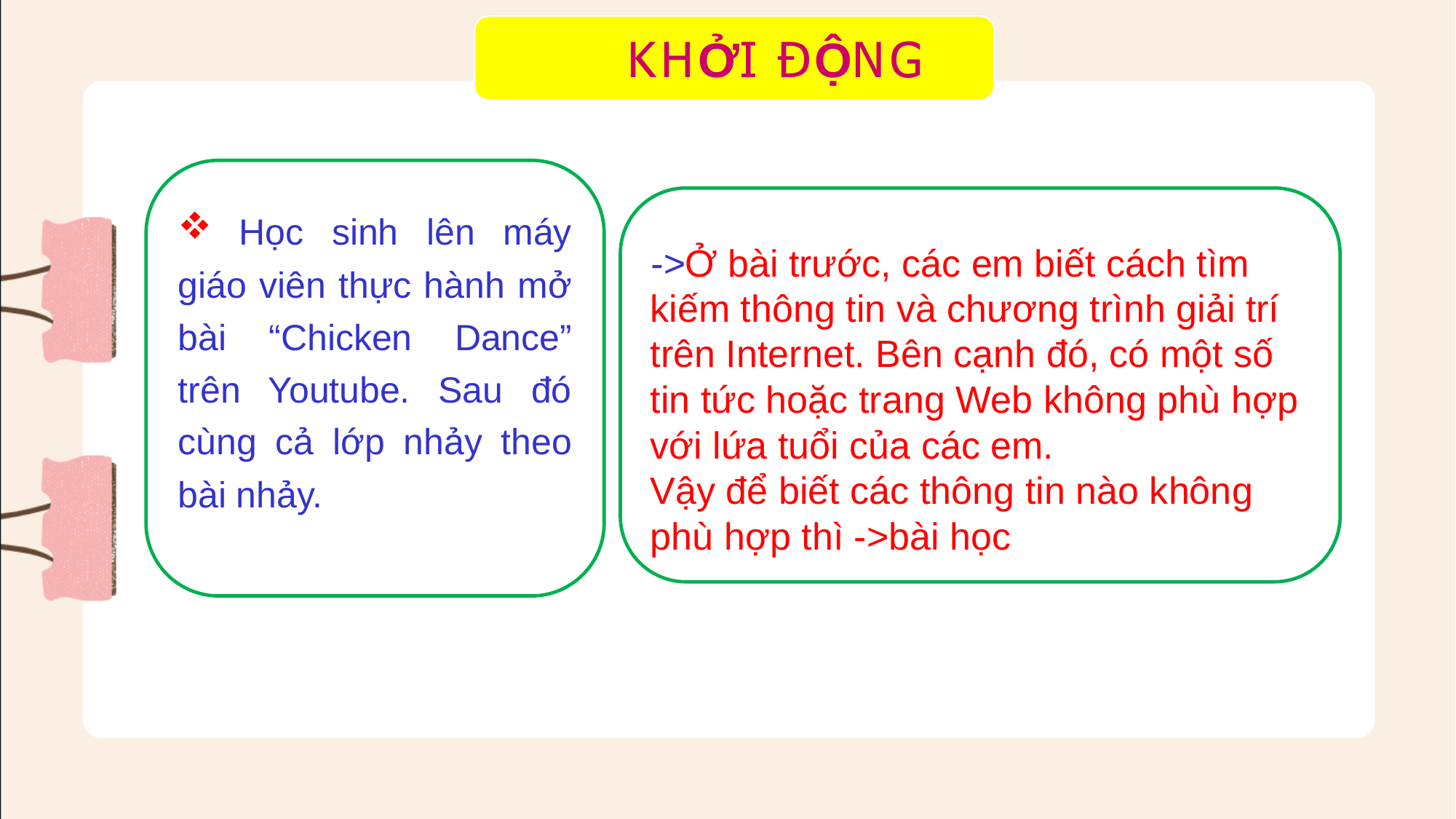

KHỞI ĐỘNG
 Học sinh lên máy giáo viên thực hành mở bài “Chicken Dance” trên Youtube. Sau đó cùng cả lớp nhảy theo bài nhảy.

->Ở bài trước, các em biết cách tìm kiếm thông tin và chương trình giải trí trên Internet. Bên cạnh đó, có một số tin tức hoặc trang Web không phù hợp với lứa tuổi của các em.
Vậy để biết các thông tin nào không phù hợp thì ->bài học